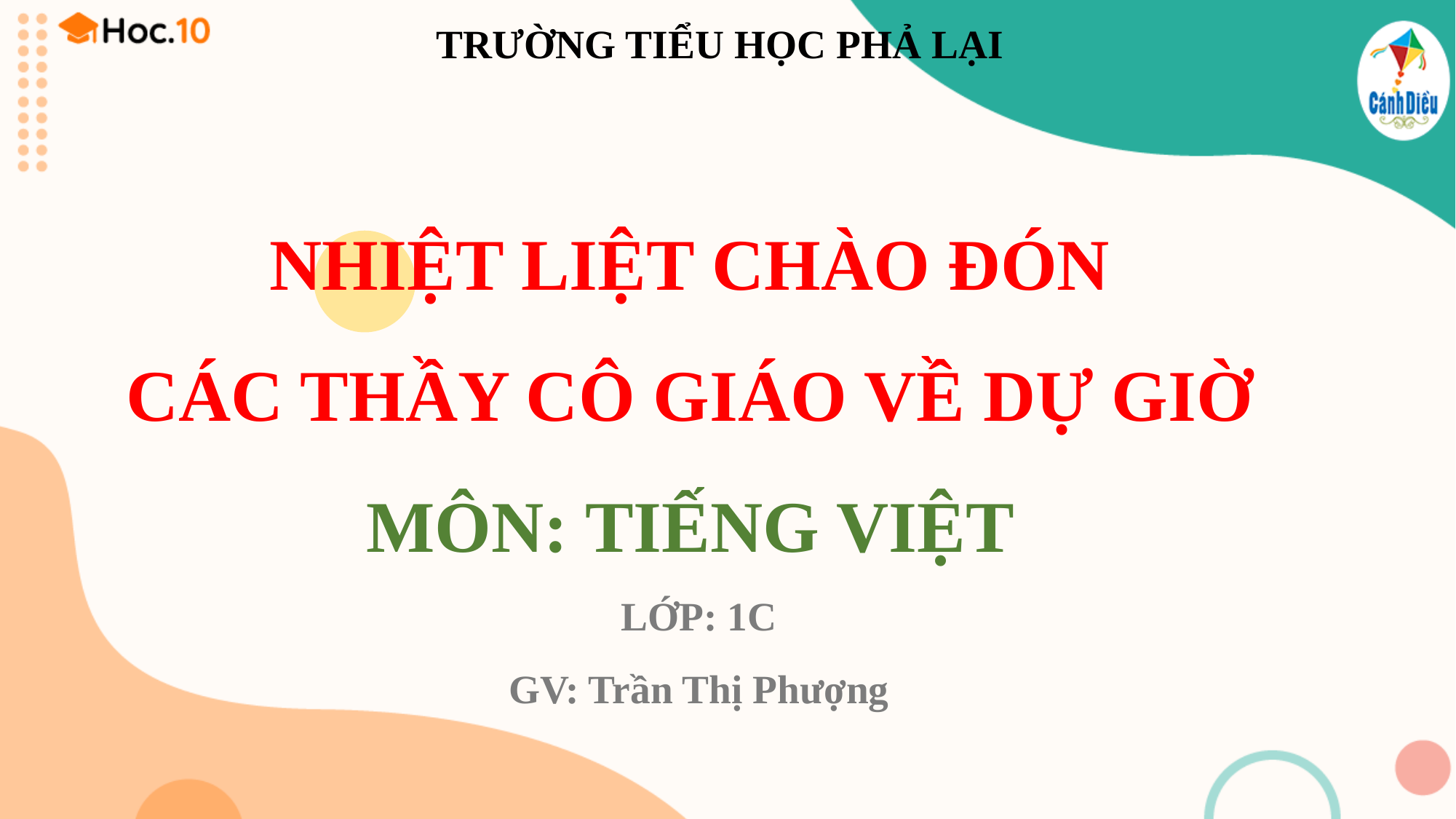

TRƯỜNG TIỂU HỌC PHẢ LẠI
# NHIỆT LIỆT CHÀO ĐÓN CÁC THẦY CÔ GIÁO VỀ DỰ GIỜ MÔN: TIẾNG VIỆT LỚP: 1C GV: Trần Thị Phượng